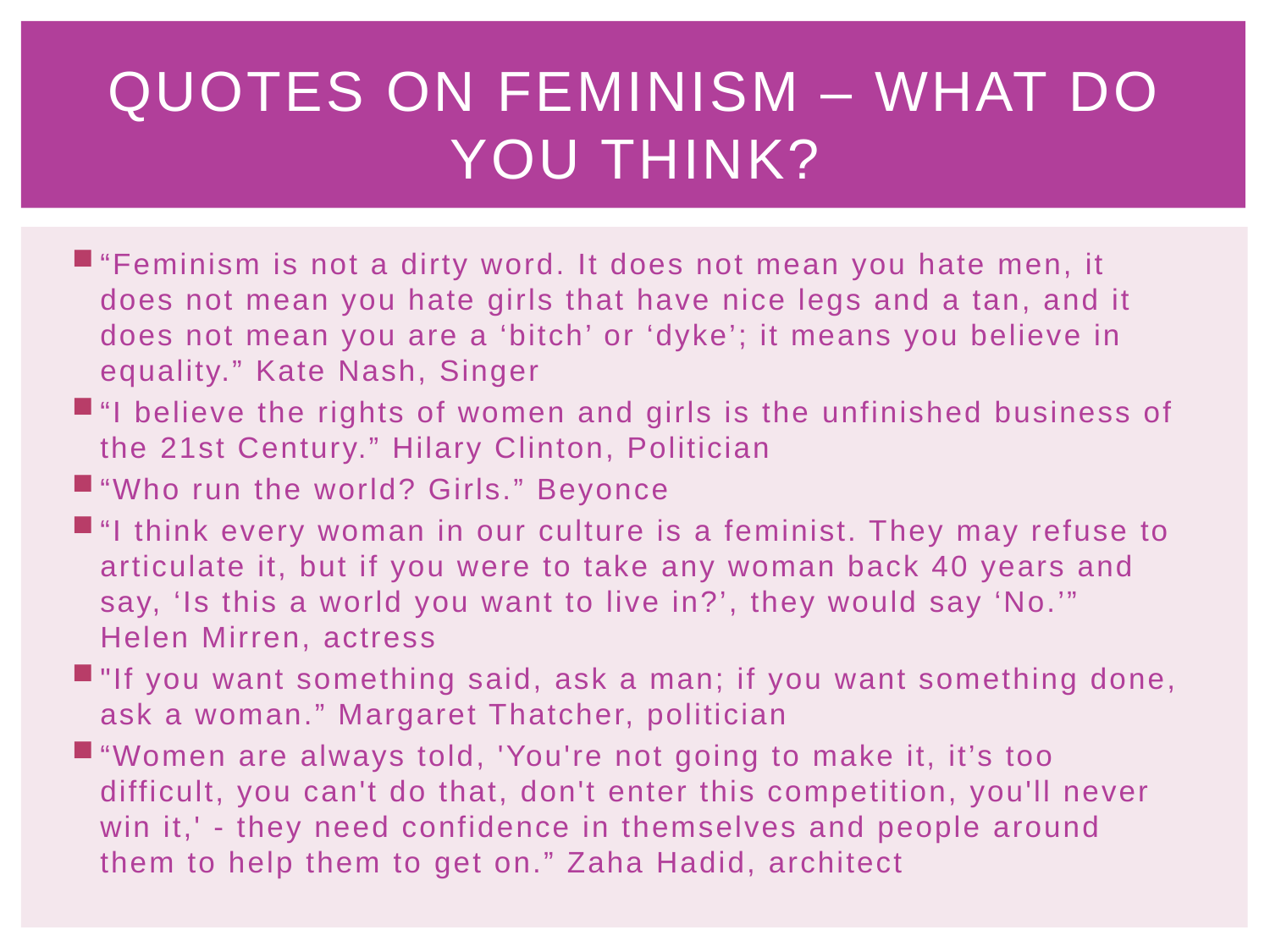

# Quotes on feminism – what do you think?
“Feminism is not a dirty word. It does not mean you hate men, it does not mean you hate girls that have nice legs and a tan, and it does not mean you are a ‘bitch’ or ‘dyke’; it means you believe in equality.” Kate Nash, Singer
“I believe the rights of women and girls is the unfinished business of the 21st Century.” Hilary Clinton, Politician
“Who run the world? Girls.” Beyonce
“I think every woman in our culture is a feminist. They may refuse to articulate it, but if you were to take any woman back 40 years and say, ‘Is this a world you want to live in?’, they would say ‘No.’” Helen Mirren, actress
"If you want something said, ask a man; if you want something done, ask a woman.” Margaret Thatcher, politician
“Women are always told, 'You're not going to make it, it’s too difficult, you can't do that, don't enter this competition, you'll never win it,' - they need confidence in themselves and people around them to help them to get on.” Zaha Hadid, architect